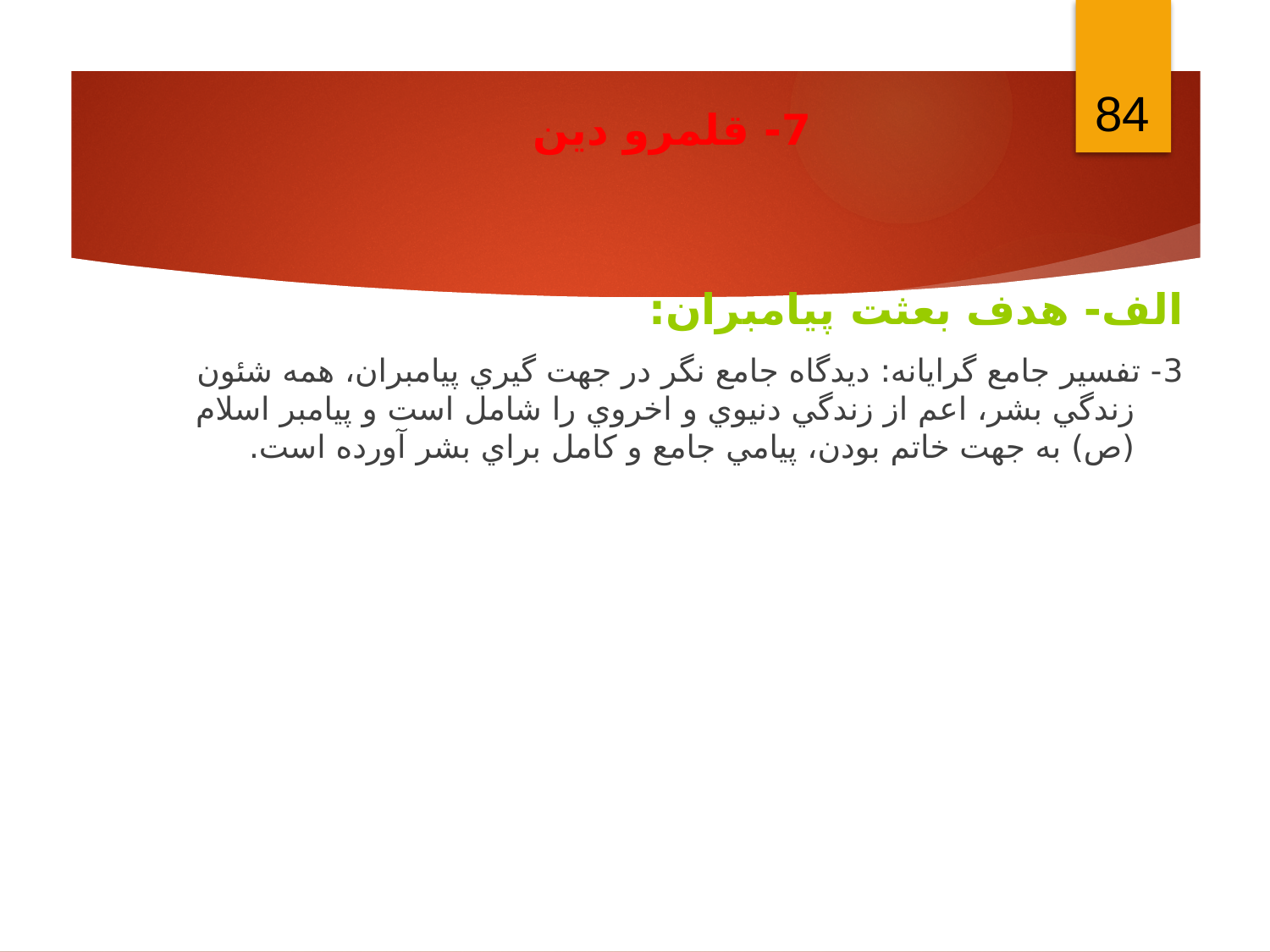

84
7- قلمرو دين

الف- هدف بعثت پيامبران:
3- تفسير جامع گرايانه: ديدگاه جامع نگر در جهت گيري پيامبران، همه شئون زندگي بشر، اعم از زندگي دنيوي و اخروي را شامل است و پيامبر اسلام (ص) به جهت خاتم بودن، پيامي جامع و كامل براي بشر آورده است.